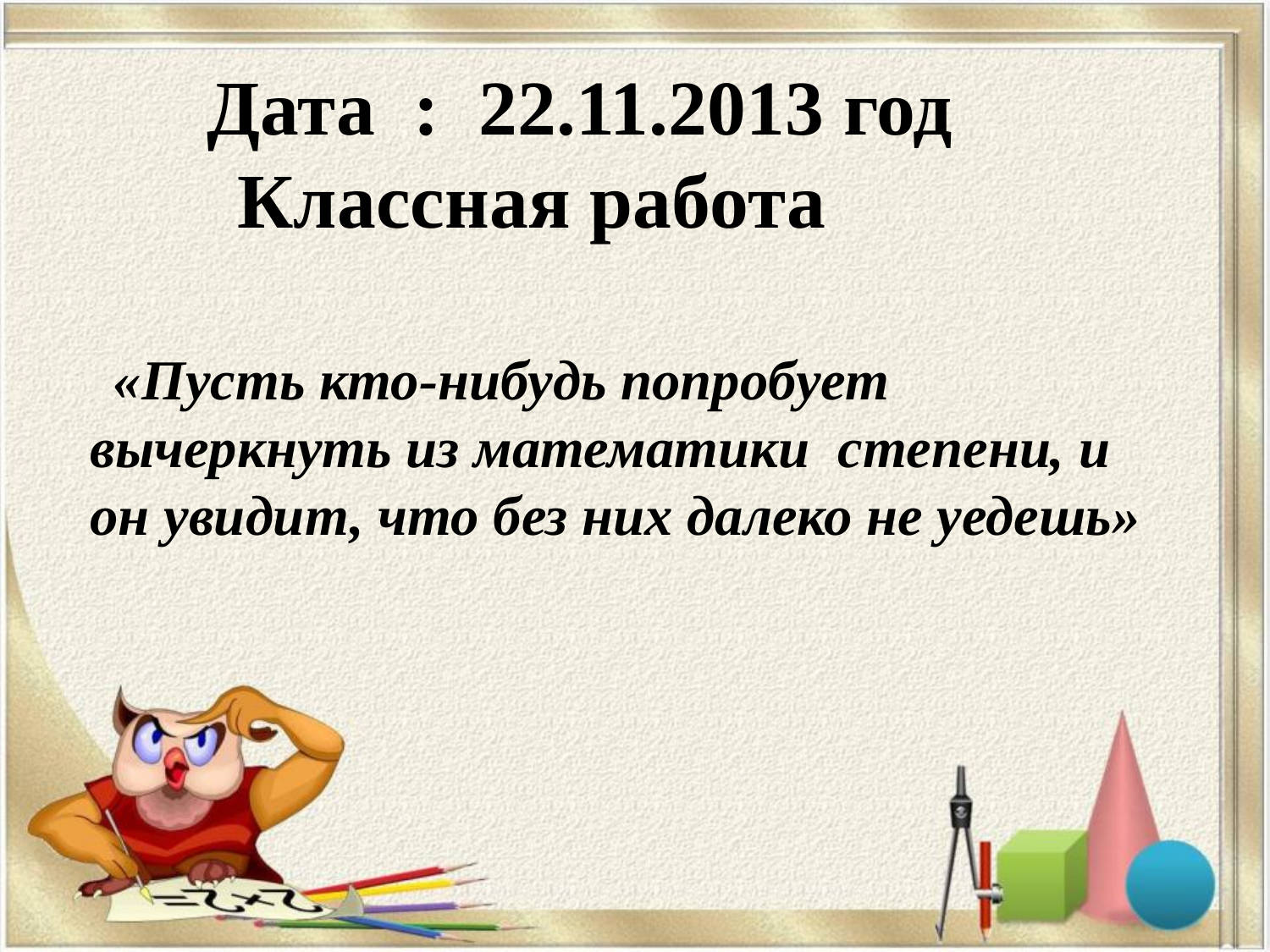

# Дата  :  22.11.2013 год Классная работа

     «Пусть кто-нибудь попробует вычеркнуть из математики  степени, и он увидит, что без них далеко не уедешь»